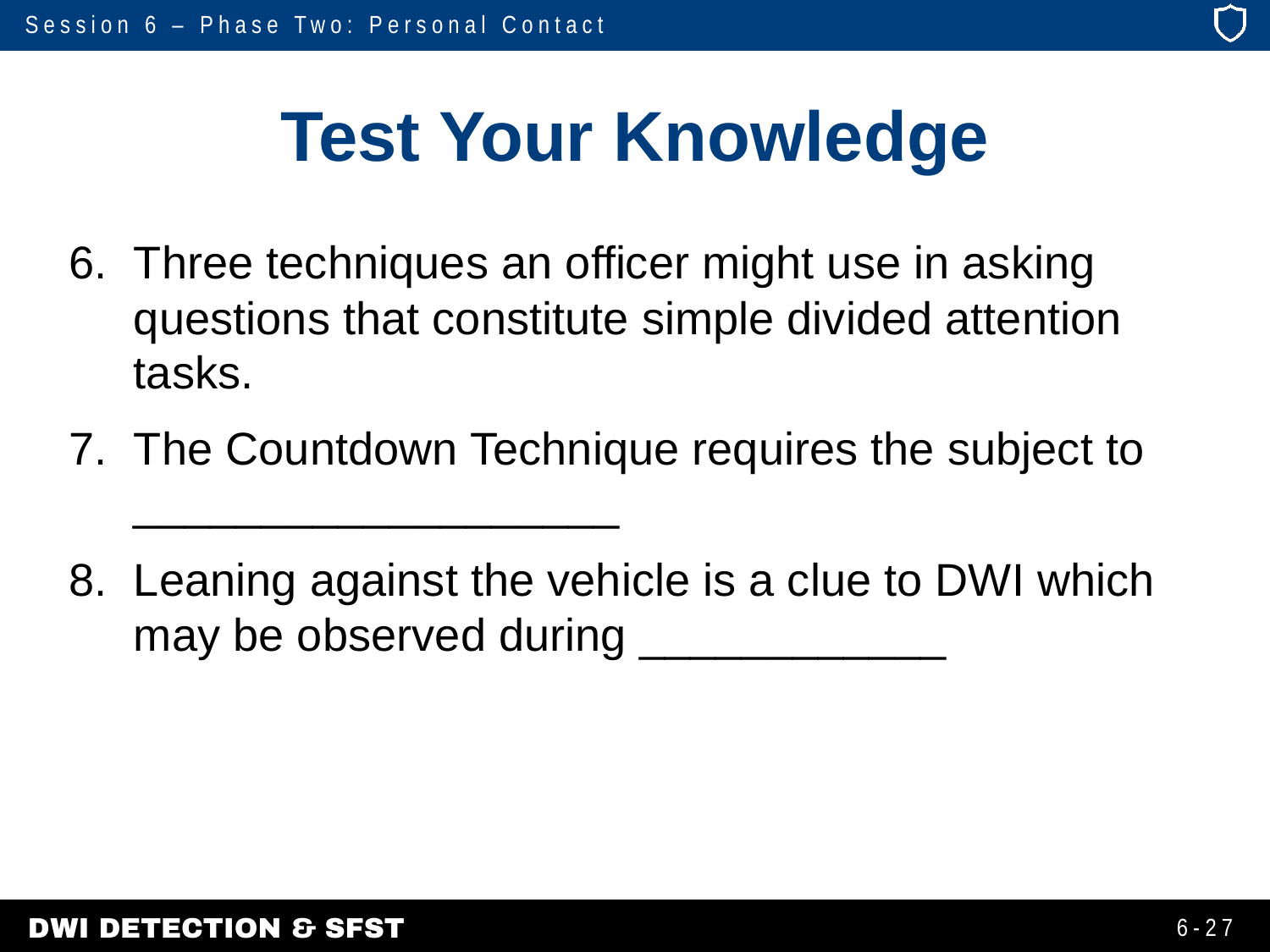

# Test Your Knowledge
Three techniques an officer might use in asking questions that constitute simple divided attention tasks.
The Countdown Technique requires the subject to ___________________
Leaning against the vehicle is a clue to DWI which may be observed during ____________

6-27